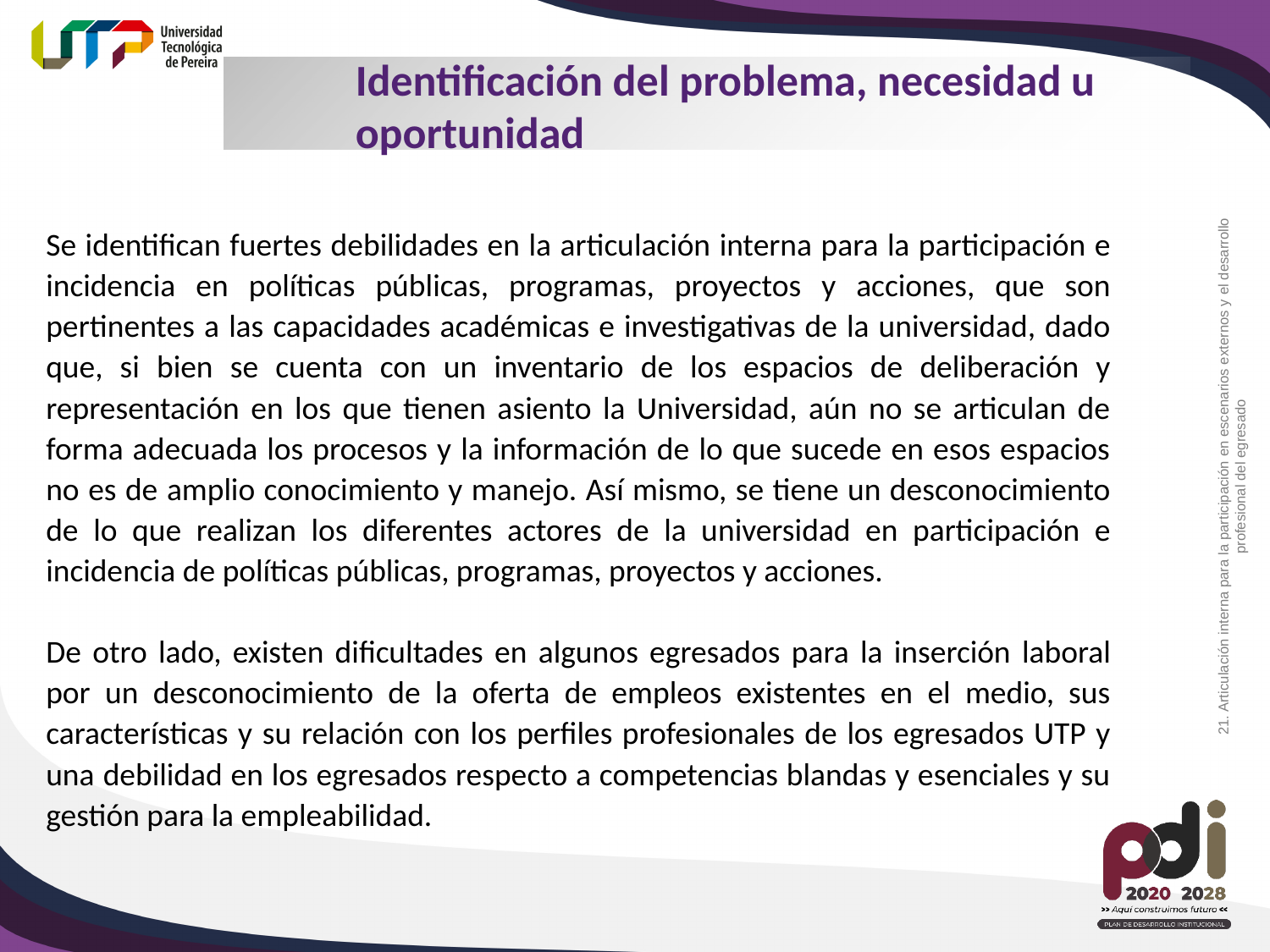

Identificación del problema, necesidad u oportunidad

Se identifican fuertes debilidades en la articulación interna para la participación e incidencia en políticas públicas, programas, proyectos y acciones, que son pertinentes a las capacidades académicas e investigativas de la universidad, dado que, si bien se cuenta con un inventario de los espacios de deliberación y representación en los que tienen asiento la Universidad, aún no se articulan de forma adecuada los procesos y la información de lo que sucede en esos espacios no es de amplio conocimiento y manejo. Así mismo, se tiene un desconocimiento de lo que realizan los diferentes actores de la universidad en participación e incidencia de políticas públicas, programas, proyectos y acciones.

De otro lado, existen dificultades en algunos egresados para la inserción laboral por un desconocimiento de la oferta de empleos existentes en el medio, sus características y su relación con los perfiles profesionales de los egresados UTP y una debilidad en los egresados respecto a competencias blandas y esenciales y su gestión para la empleabilidad.
21. Articulación interna para la participación en escenarios externos y el desarrollo profesional del egresado